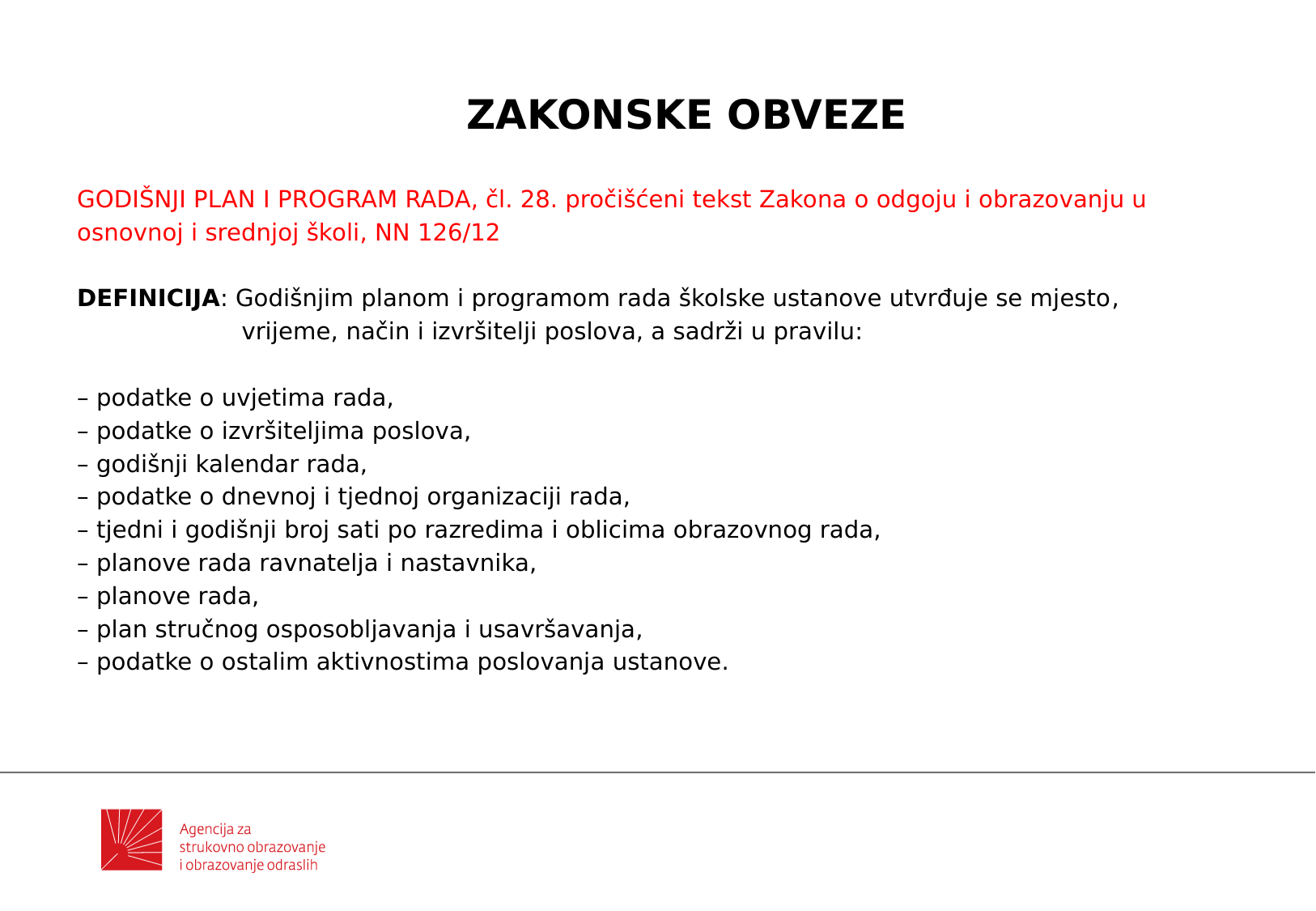

# ZAKONSKE OBVEZE
GODIŠNJI PLAN I PROGRAM RADA, čl. 28. pročišćeni tekst Zakona o odgoju i obrazovanju u
osnovnoj i srednjoj školi, NN 126/12

DEFINICIJA: Godišnjim planom i programom rada školske ustanove utvrđuje se mjesto,
                      vrijeme, način i izvršitelji poslova, a sadrži u pravilu:

– podatke o uvjetima rada,
– podatke o izvršiteljima poslova,
– godišnji kalendar rada,
– podatke o dnevnoj i tjednoj organizaciji rada,
– tjedni i godišnji broj sati po razredima i oblicima obrazovnog rada,
– planove rada ravnatelja i nastavnika,
– planove rada,
– plan stručnog osposobljavanja i usavršavanja,
– podatke o ostalim aktivnostima poslovanja ustanove.